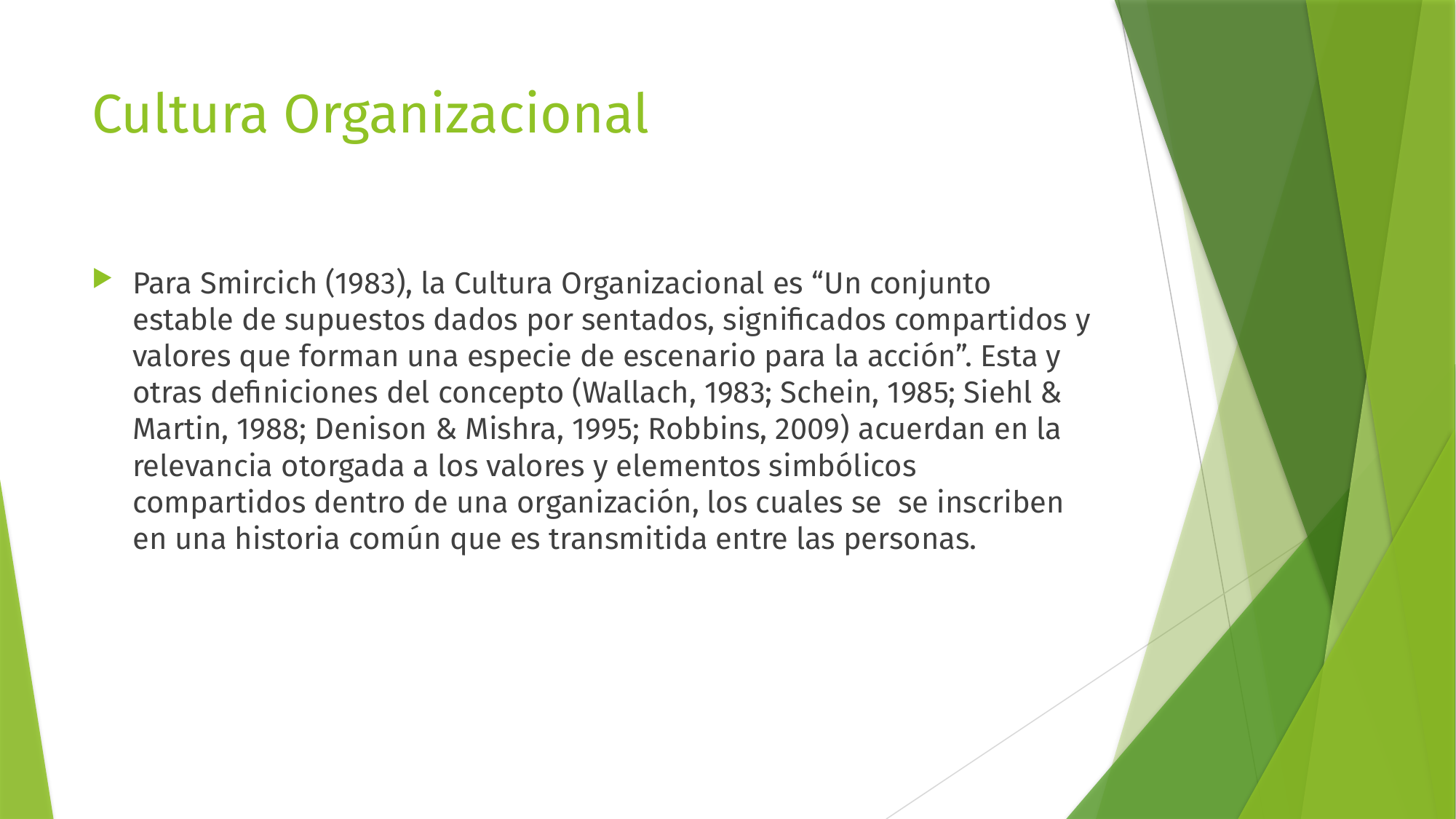

# Cultura Organizacional
Para Smircich (1983), la Cultura Organizacional es “Un conjunto estable de supuestos dados por sentados, significados compartidos y valores que forman una especie de escenario para la acción”. Esta y otras definiciones del concepto (Wallach, 1983; Schein, 1985; Siehl & Martin, 1988; Denison & Mishra, 1995; Robbins, 2009) acuerdan en la relevancia otorgada a los valores y elementos simbólicos compartidos dentro de una organización, los cuales se  se inscriben en una historia común que es transmitida entre las personas.